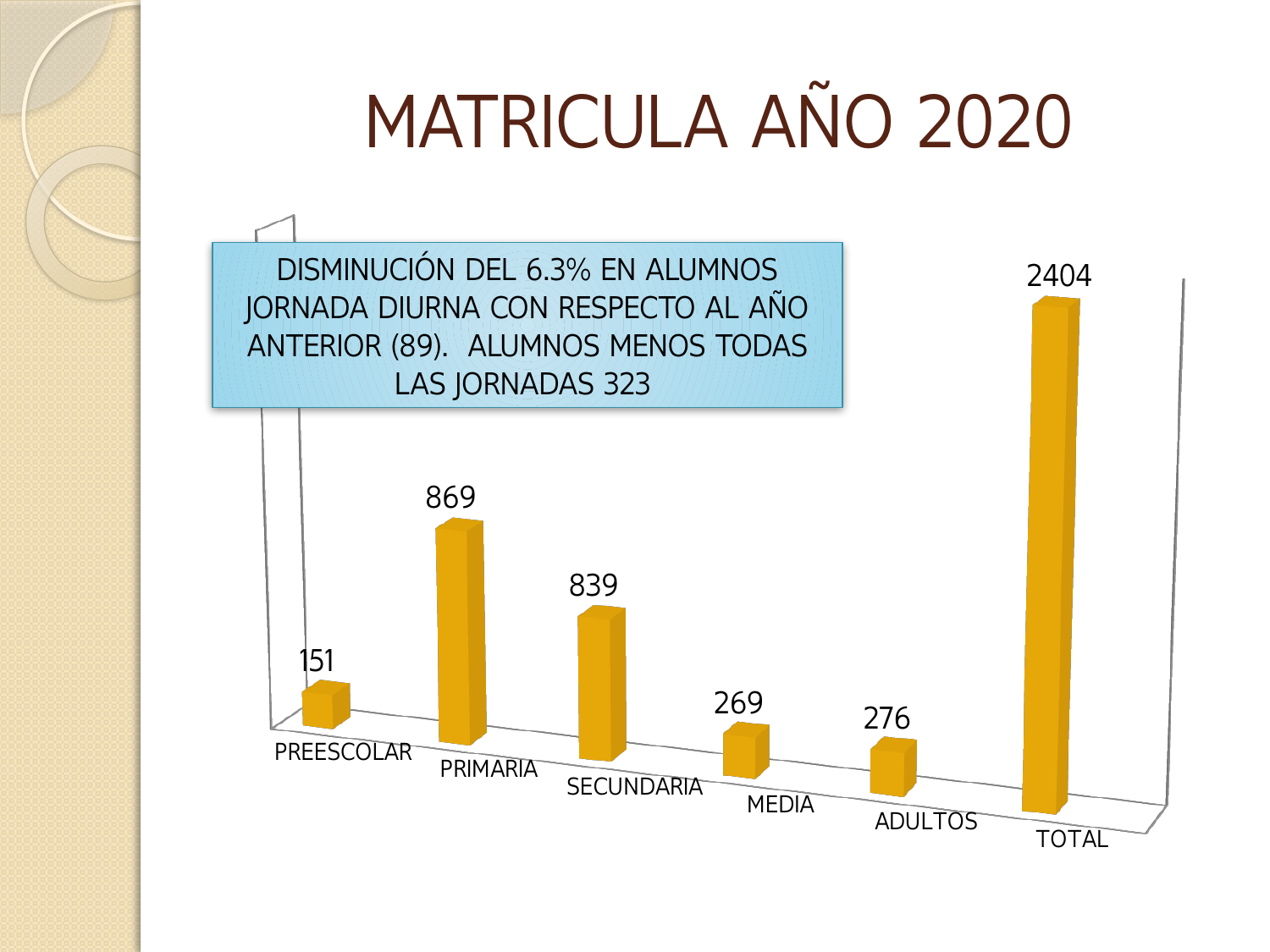

# MATRICULA AÑO 2020

[unsupported chart]

DISMINUCIÓN DEL 6.3% EN ALUMNOS JORNADA DIURNA CON RESPECTO AL AÑO ANTERIOR (89).  ALUMNOS MENOS TODAS LAS JORNADAS 323